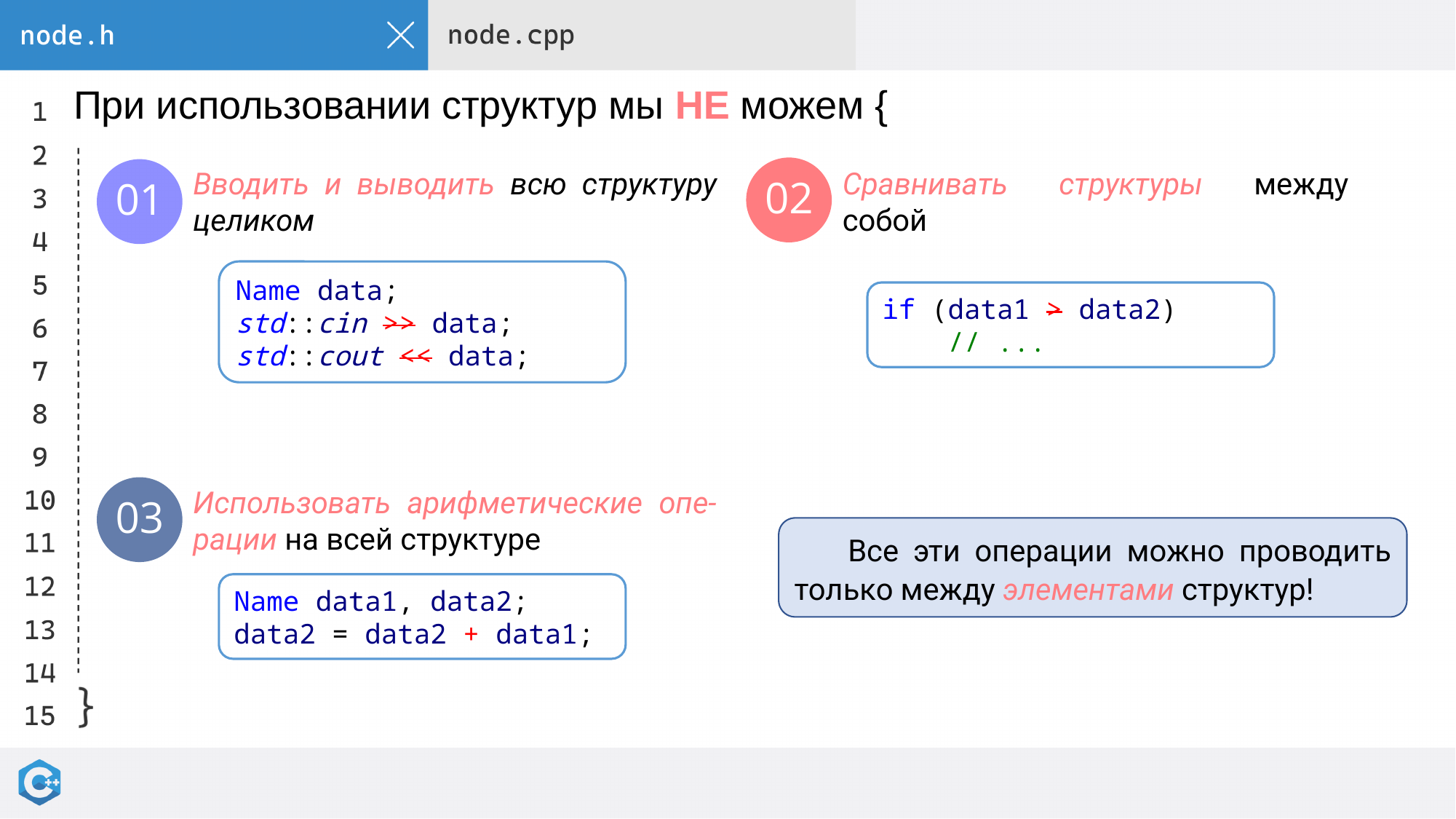

# При использовании структур мы НЕ можем {

02
Сравнивать структуры между собой

01
Вводить и выводить всю структуру целиком
Name data;
std::cin >> data;
std::cout << data;
if (data1 > data2)
    // ...

03
Использовать арифметические опе-рации на всей структуре
Все эти операции можно проводить только между элементами структур!
Name data1, data2;
data2 = data2 + data1;